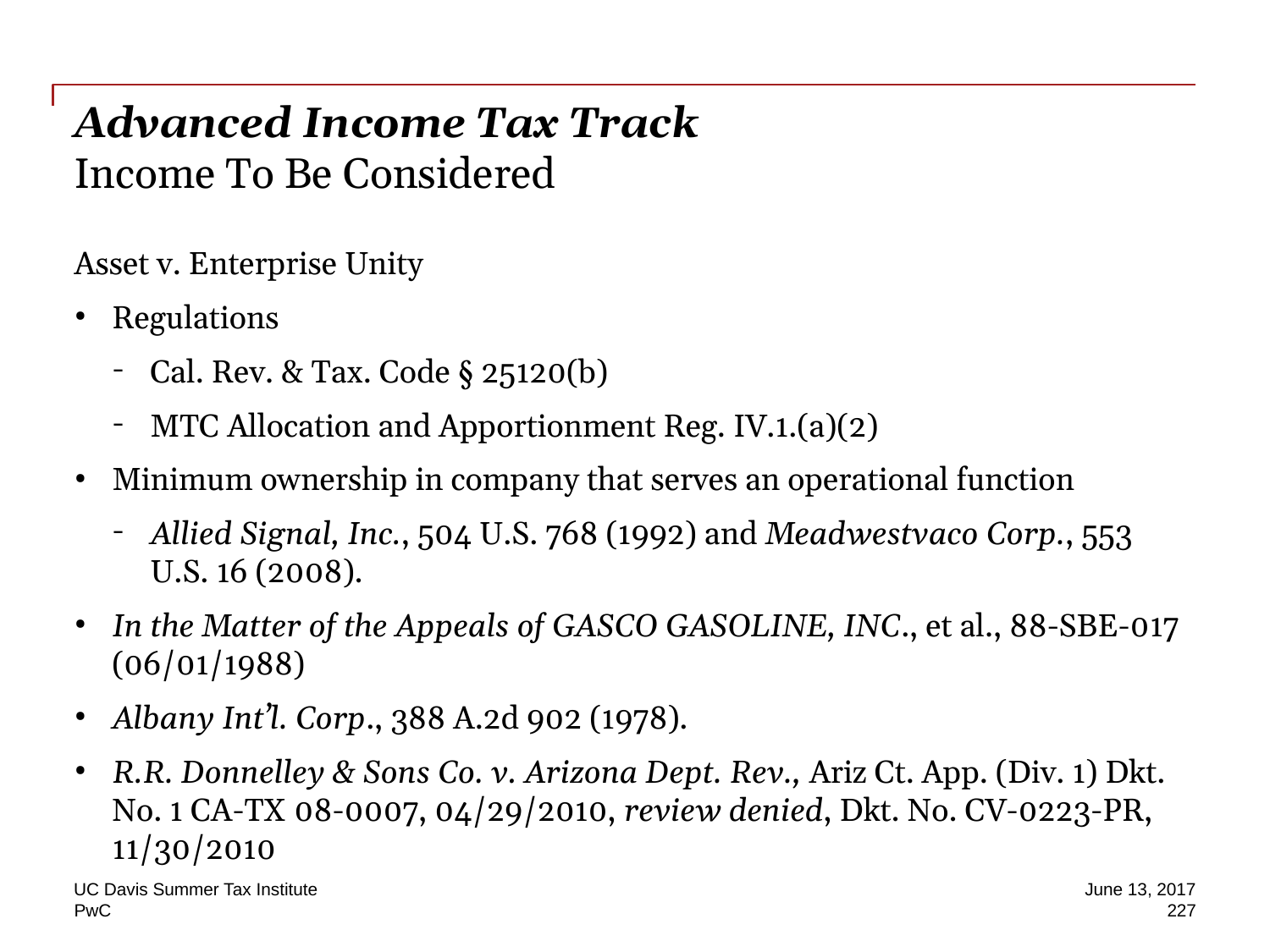

# Advanced Income Tax Track Income To Be Considered
Asset v. Enterprise Unity
Regulations
Cal. Rev. & Tax. Code § 25120(b)
MTC Allocation and Apportionment Reg. IV.1.(a)(2)
Minimum ownership in company that serves an operational function
Allied Signal, Inc., 504 U.S. 768 (1992) and Meadwestvaco Corp., 553 U.S. 16 (2008).
In the Matter of the Appeals of GASCO GASOLINE, INC., et al., 88-SBE-017 (06/01/1988)
Albany Int’l. Corp., 388 A.2d 902 (1978).
R.R. Donnelley & Sons Co. v. Arizona Dept. Rev., Ariz Ct. App. (Div. 1) Dkt. No. 1 CA-TX 08-0007, 04/29/2010, review denied, Dkt. No. CV-0223-PR, 11/30/2010
UC Davis Summer Tax Institute
June 13, 2017
227